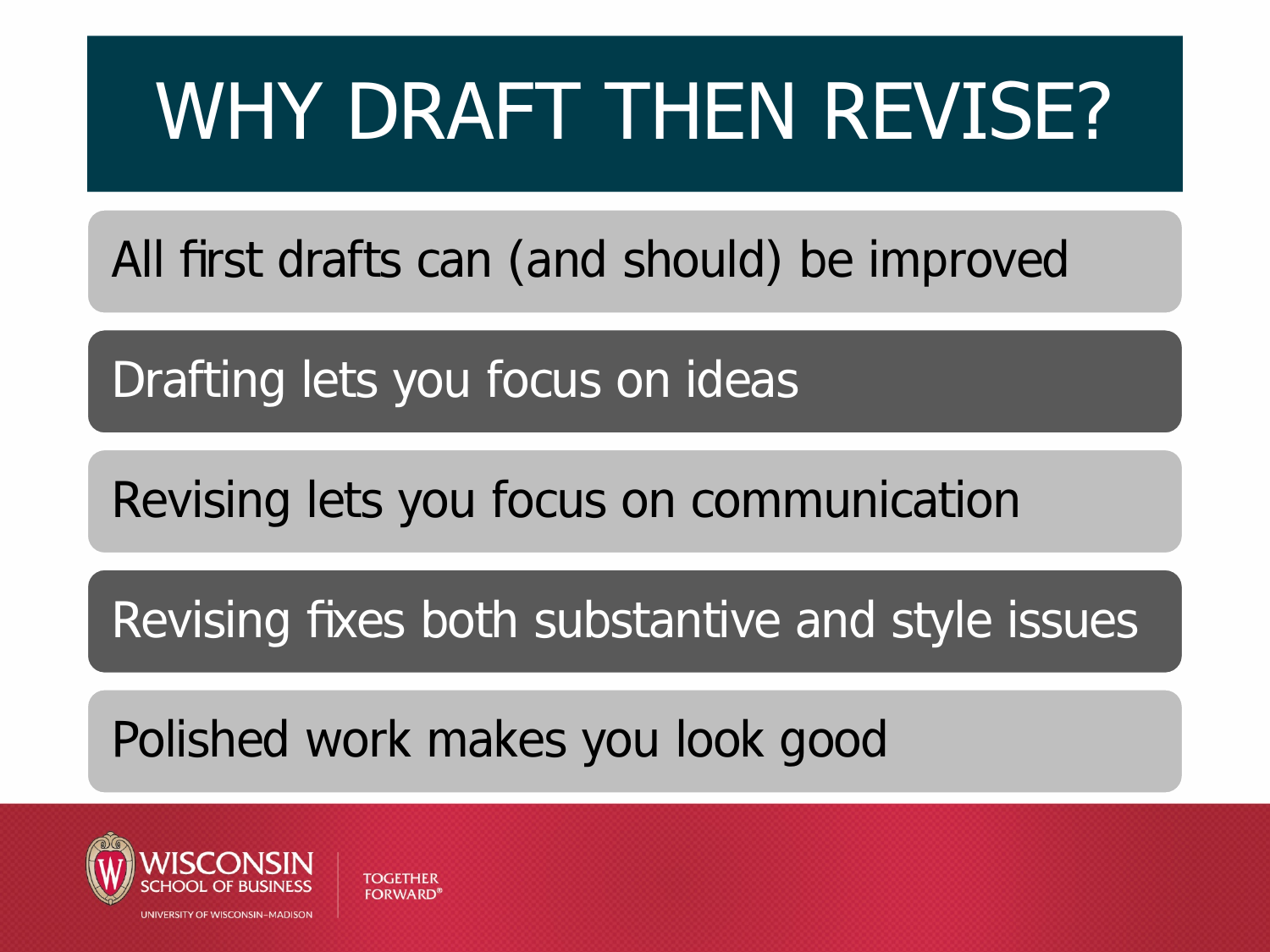

# Why Draft Then Revise?
All first drafts can (and should) be improved
Drafting lets you focus on ideas
Revising lets you focus on communication
Revising fixes both substantive and style issues
Polished work makes you look good